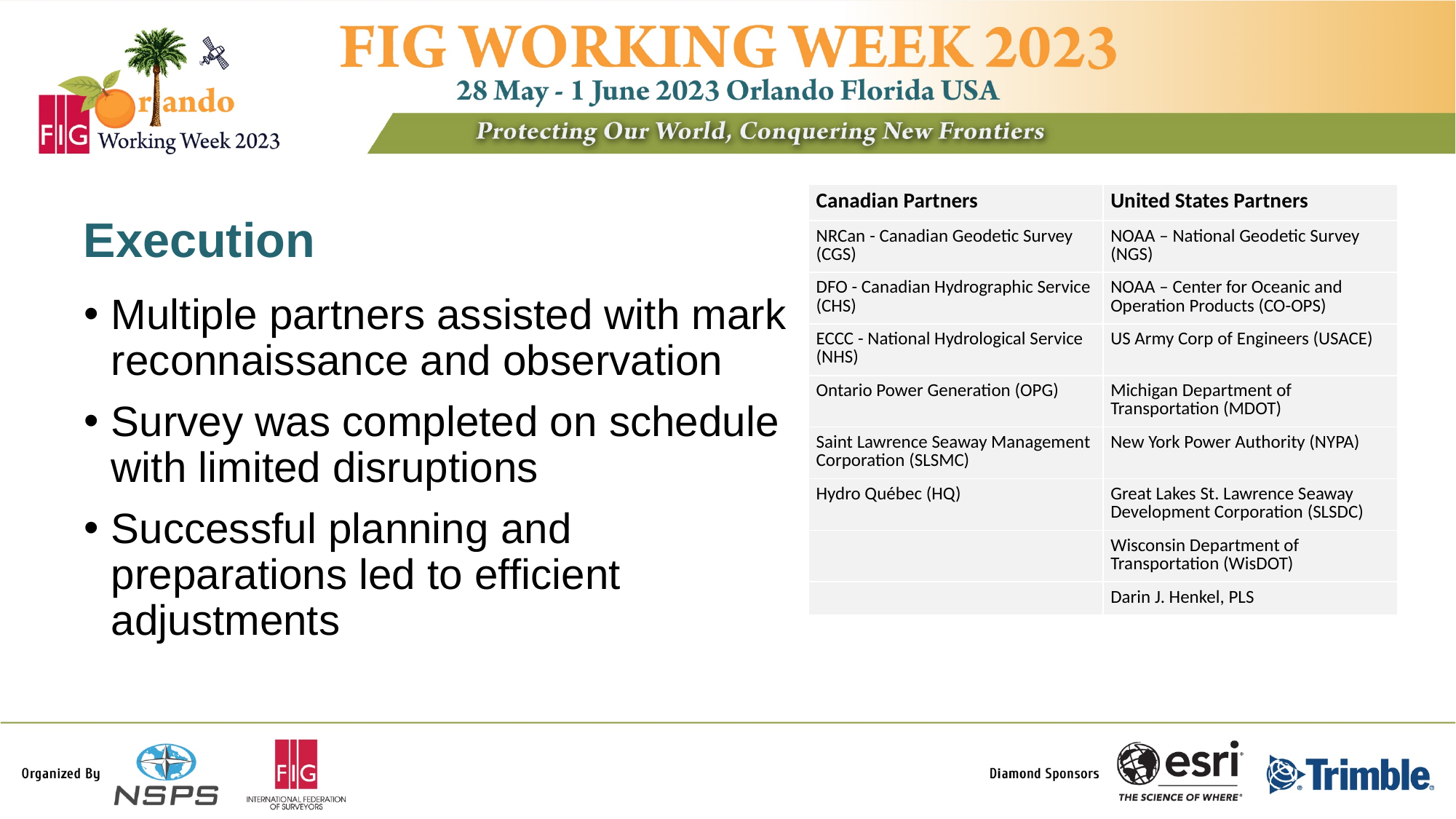

| Canadian Partners | United States Partners |
| --- | --- |
| NRCan - Canadian Geodetic Survey (CGS) | NOAA – National Geodetic Survey (NGS) |
| DFO - Canadian Hydrographic Service (CHS) | NOAA – Center for Oceanic and Operation Products (CO-OPS) |
| ECCC - National Hydrological Service (NHS) | US Army Corp of Engineers (USACE) |
| Ontario Power Generation (OPG) | Michigan Department of Transportation (MDOT) |
| Saint Lawrence Seaway Management Corporation (SLSMC) | New York Power Authority (NYPA) |
| Hydro Québec (HQ) | Great Lakes St. Lawrence Seaway Development Corporation (SLSDC) |
|  | Wisconsin Department of Transportation (WisDOT) |
|  | Darin J. Henkel, PLS |
Execution
Multiple partners assisted with mark reconnaissance and observation
Survey was completed on schedule with limited disruptions
Successful planning and preparations led to efficient adjustments